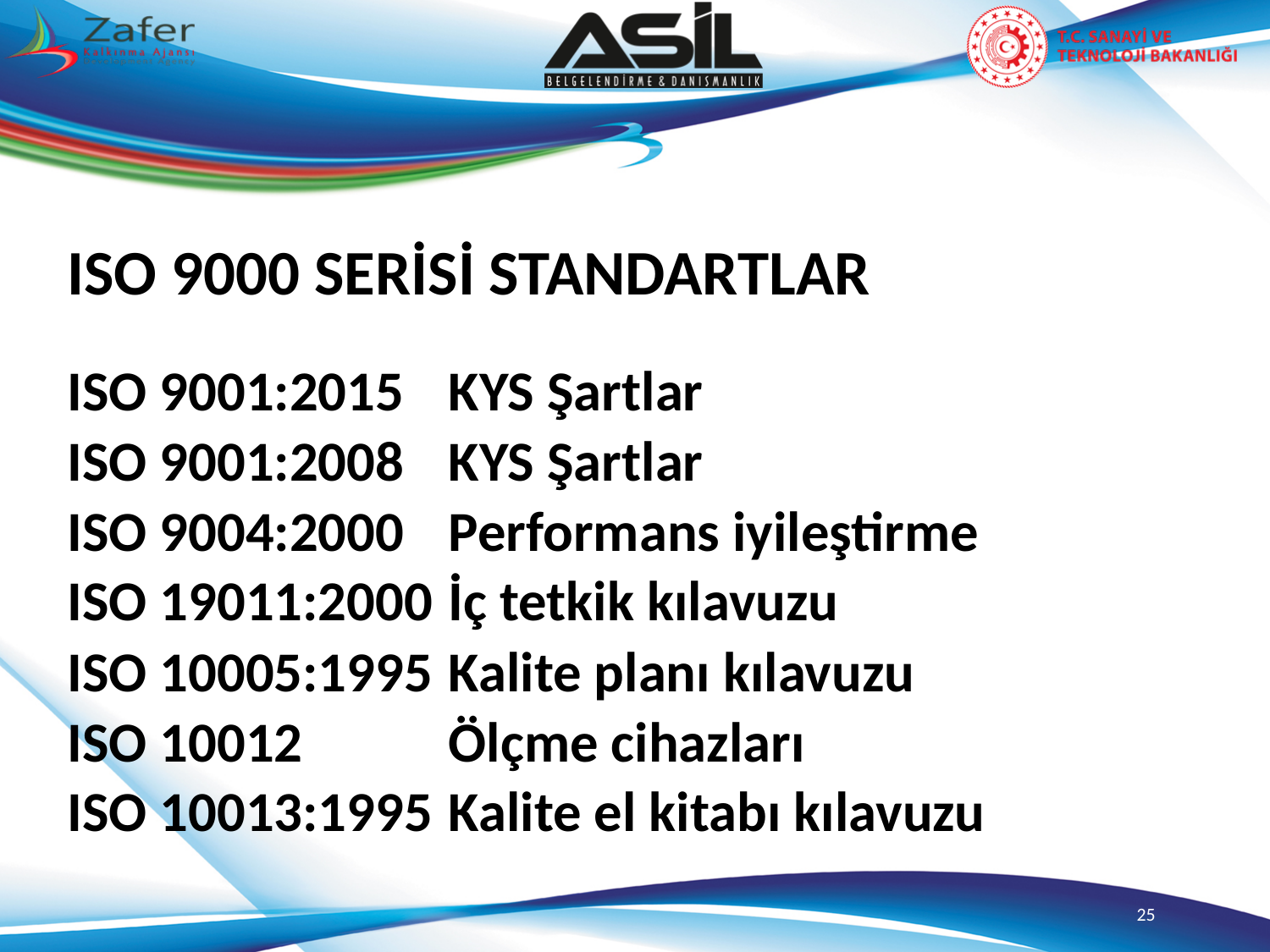

ISO 9000 SERİSİ STANDARTLAR

ISO 9001:2015	KYS Şartlar
ISO 9001:2008	KYS Şartlar
ISO 9004:2000	Performans iyileştirme
ISO 19011:2000	İç tetkik kılavuzu
ISO 10005:1995	Kalite planı kılavuzu
ISO 10012		Ölçme cihazları
ISO 10013:1995 	Kalite el kitabı kılavuzu
25